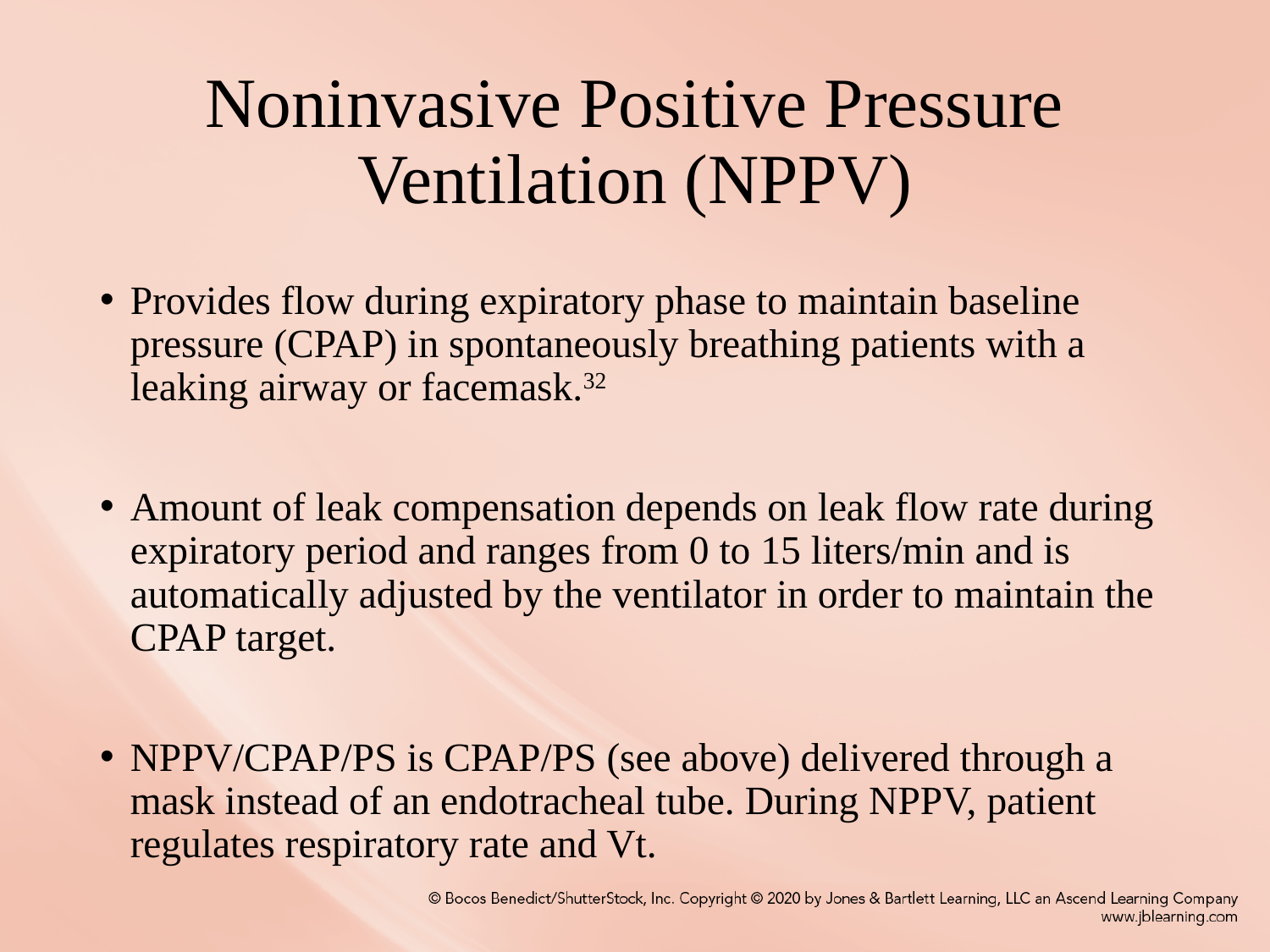

# Noninvasive Positive Pressure Ventilation (NPPV)
Provides flow during expiratory phase to maintain baseline pressure (CPAP) in spontaneously breathing patients with a leaking airway or facemask.32

Amount of leak compensation depends on leak flow rate during expiratory period and ranges from 0 to 15 liters/min and is automatically adjusted by the ventilator in order to maintain the CPAP target.

NPPV/CPAP/PS is CPAP/PS (see above) delivered through a mask instead of an endotracheal tube. During NPPV, patient regulates respiratory rate and Vt.